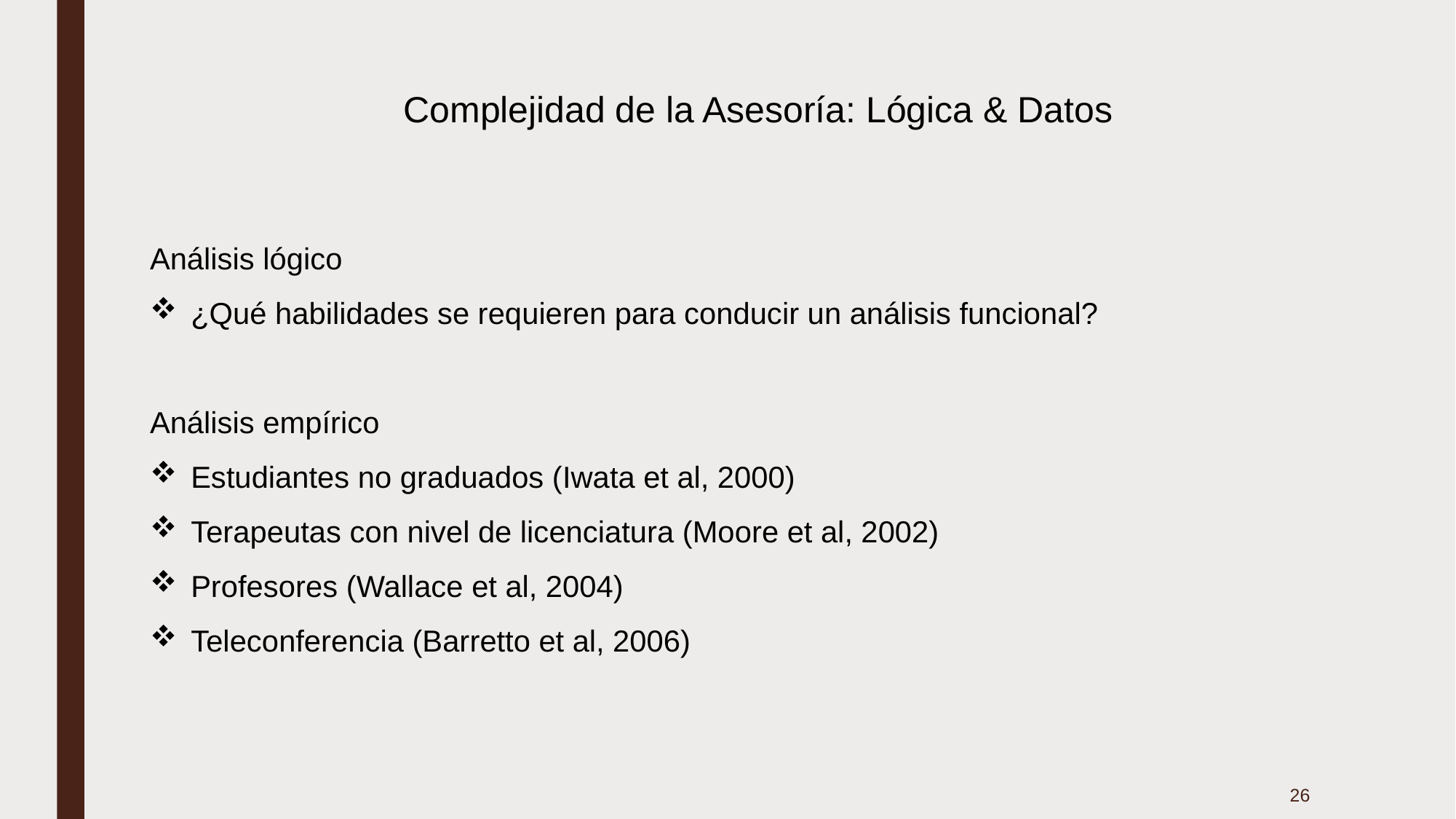

Complejidad de la Asesoría: Lógica & Datos

Análisis lógico
¿Qué habilidades se requieren para conducir un análisis funcional?

Análisis empírico
Estudiantes no graduados (Iwata et al, 2000)
Terapeutas con nivel de licenciatura (Moore et al, 2002)
Profesores (Wallace et al, 2004)
Teleconferencia (Barretto et al, 2006)
26